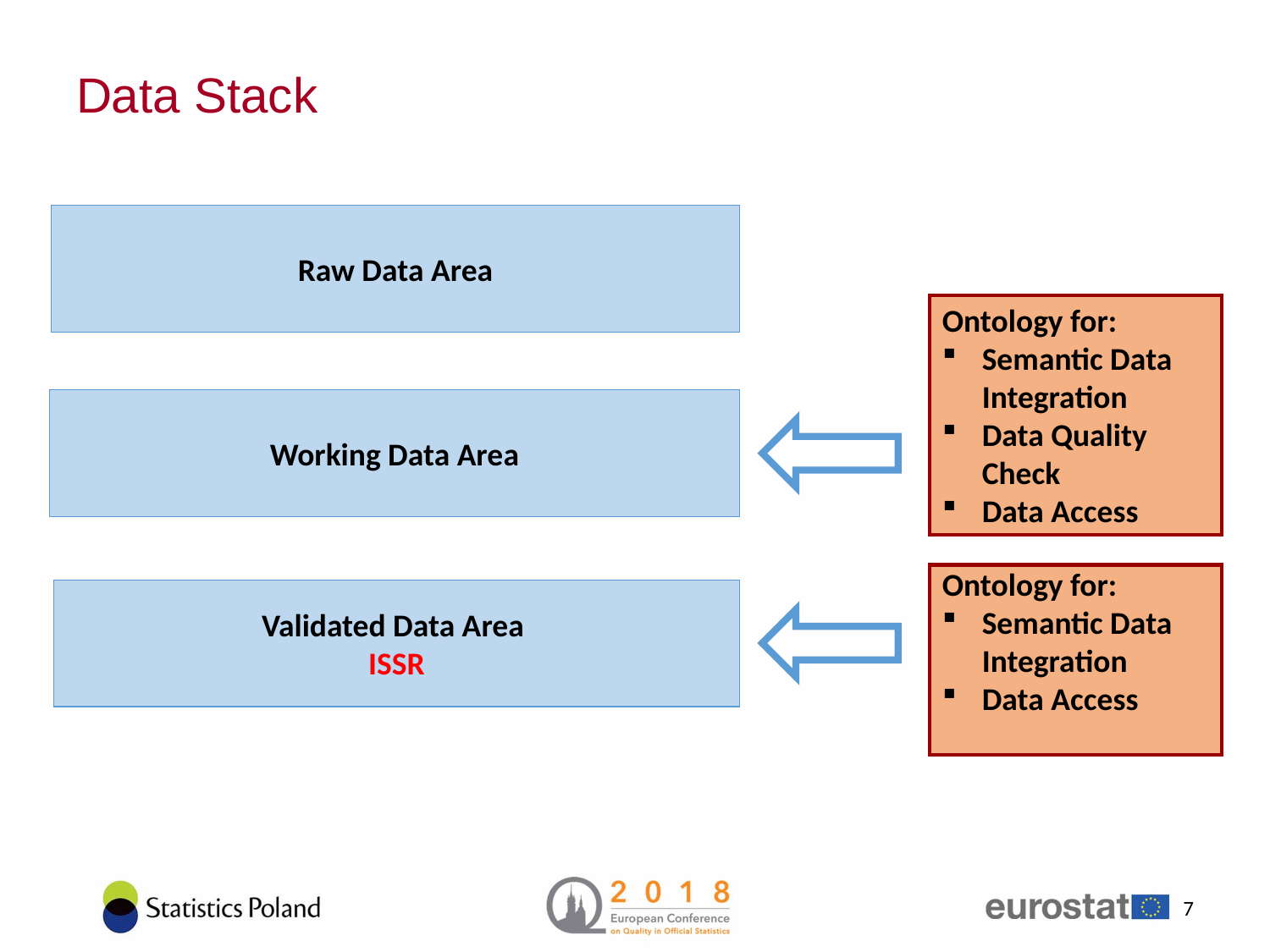

# Data Stack
Raw Data Area
Ontology for:
Semantic Data Integration
Data Quality Check
Data Access
Working Data Area

Ontology for:
Semantic Data Integration
Data Access

Validated Data Area
ISSR

7